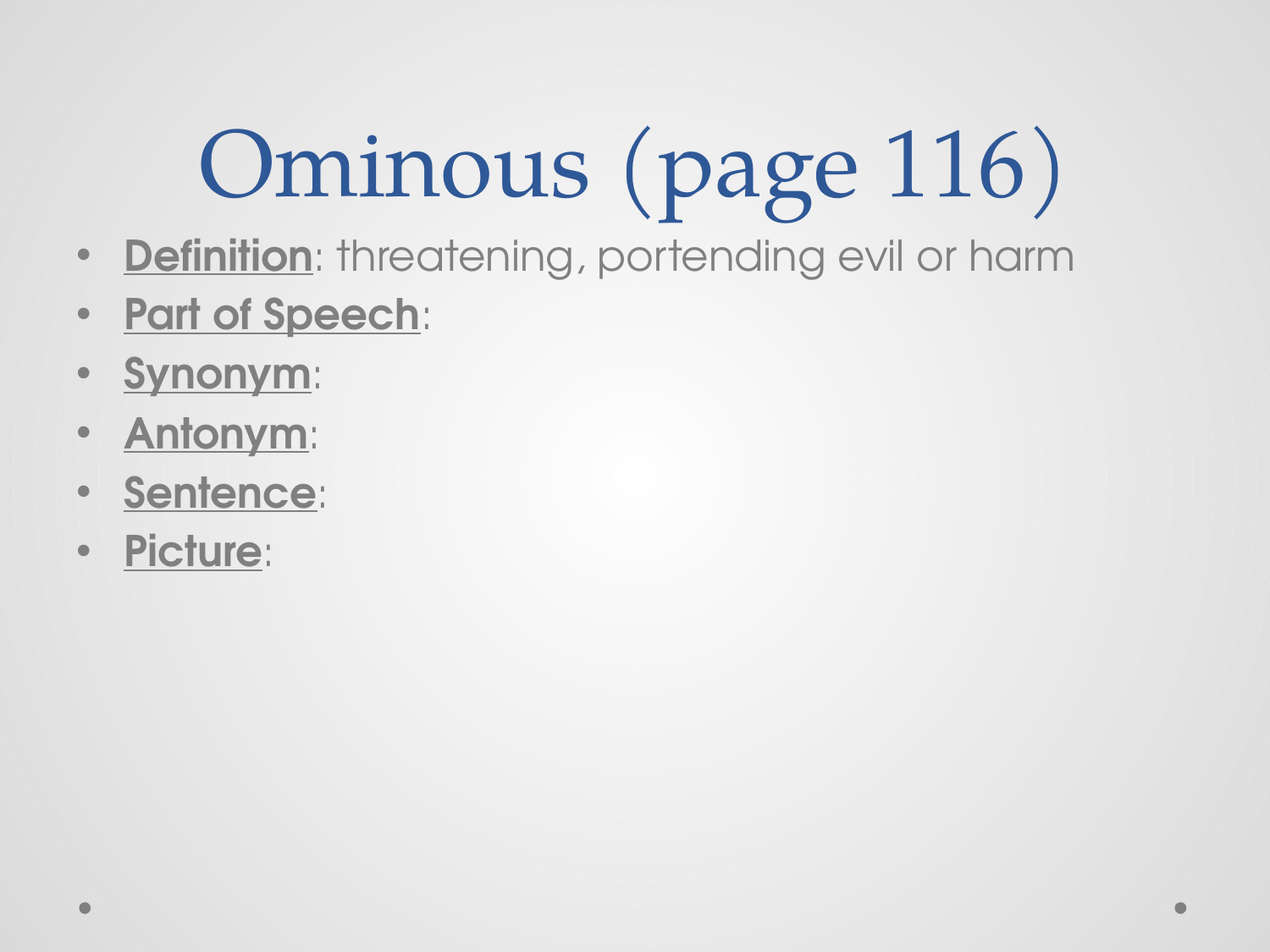

# Ominous (page 116)
Definition: threatening, portending evil or harm
Part of Speech:
Synonym:
Antonym:
Sentence:
Picture: